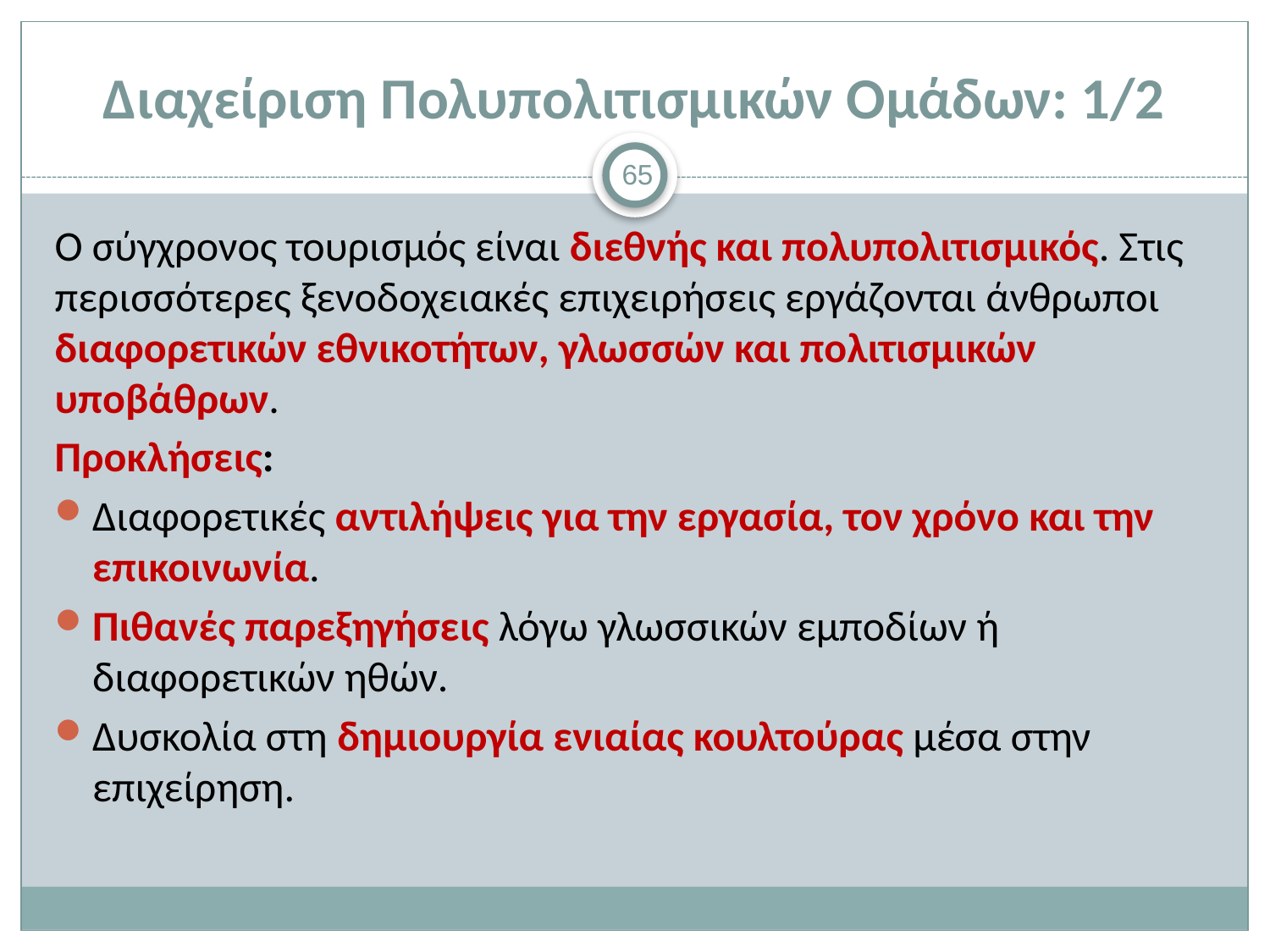

# Διαχείριση Πολυπολιτισμικών Ομάδων: 1/2
65
Ο σύγχρονος τουρισμός είναι διεθνής και πολυπολιτισμικός. Στις περισσότερες ξενοδοχειακές επιχειρήσεις εργάζονται άνθρωποι διαφορετικών εθνικοτήτων, γλωσσών και πολιτισμικών υποβάθρων.
Προκλήσεις:
Διαφορετικές αντιλήψεις για την εργασία, τον χρόνο και την επικοινωνία.
Πιθανές παρεξηγήσεις λόγω γλωσσικών εμποδίων ή διαφορετικών ηθών.
Δυσκολία στη δημιουργία ενιαίας κουλτούρας μέσα στην επιχείρηση.